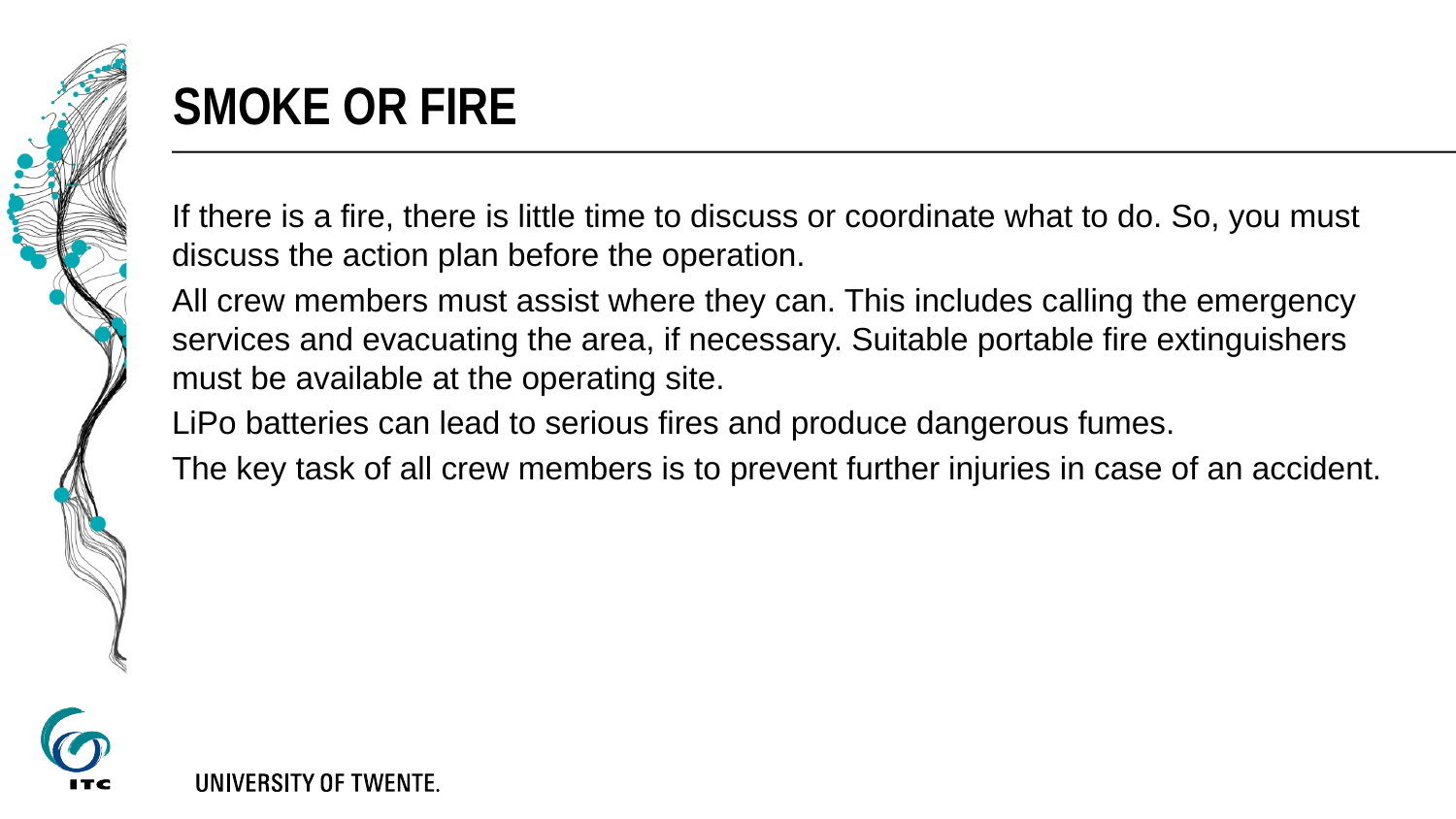

# Smoke or fire
If there is a fire, there is little time to discuss or coordinate what to do. So, you must discuss the action plan before the operation.
All crew members must assist where they can. This includes calling the emergency services and evacuating the area, if necessary. Suitable portable fire extinguishers must be available at the operating site.
LiPo batteries can lead to serious fires and produce dangerous fumes.
The key task of all crew members is to prevent further injuries in case of an accident.